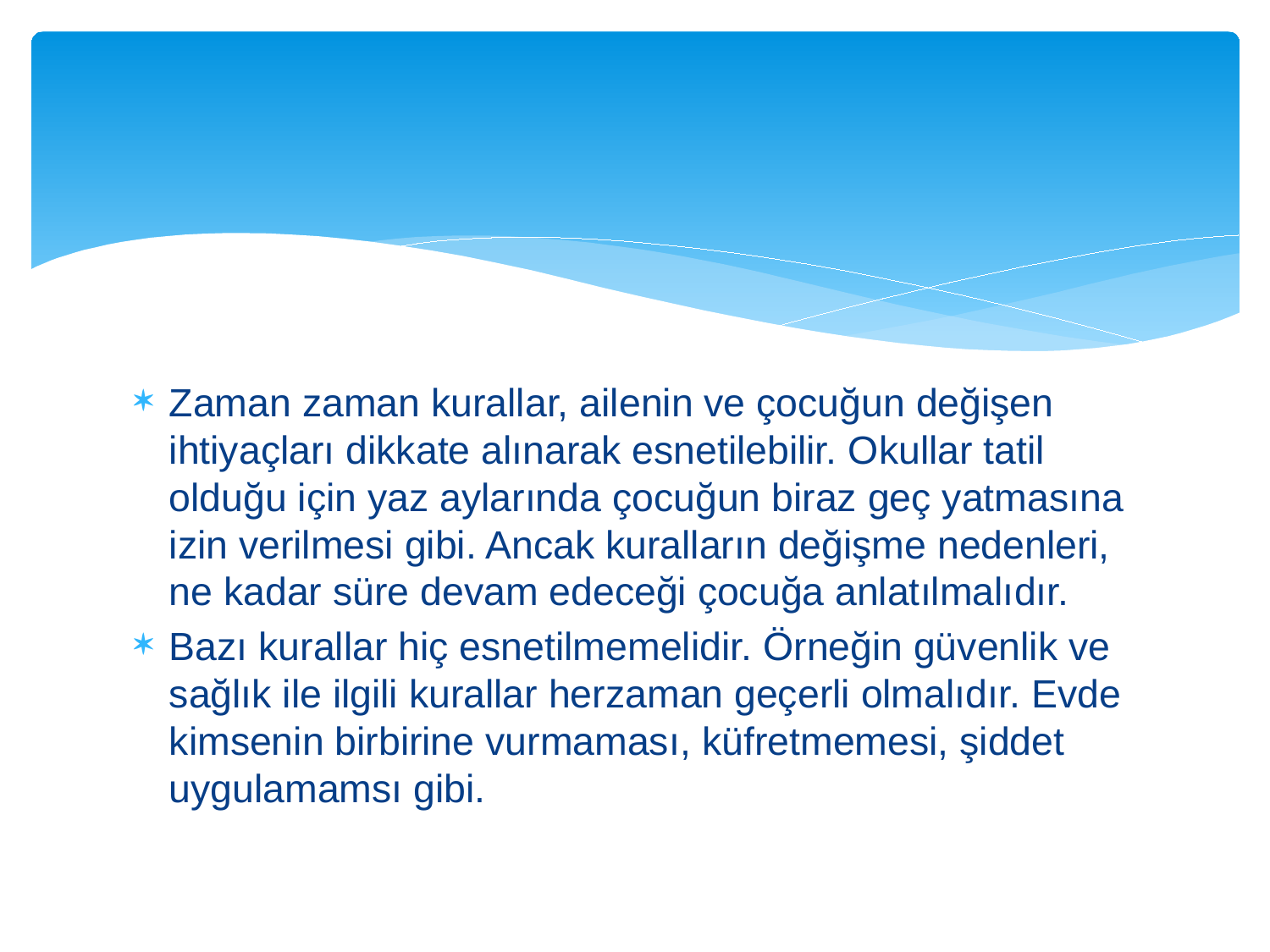

Zaman zaman kurallar, ailenin ve çocuğun değişen ihtiyaçları dikkate alınarak esnetilebilir. Okullar tatil olduğu için yaz aylarında çocuğun biraz geç yatmasına izin verilmesi gibi. Ancak kuralların değişme nedenleri, ne kadar süre devam edeceği çocuğa anlatılmalıdır.
Bazı kurallar hiç esnetilmemelidir. Örneğin güvenlik ve sağlık ile ilgili kurallar herzaman geçerli olmalıdır. Evde kimsenin birbirine vurmaması, küfretmemesi, şiddet uygulamamsı gibi.